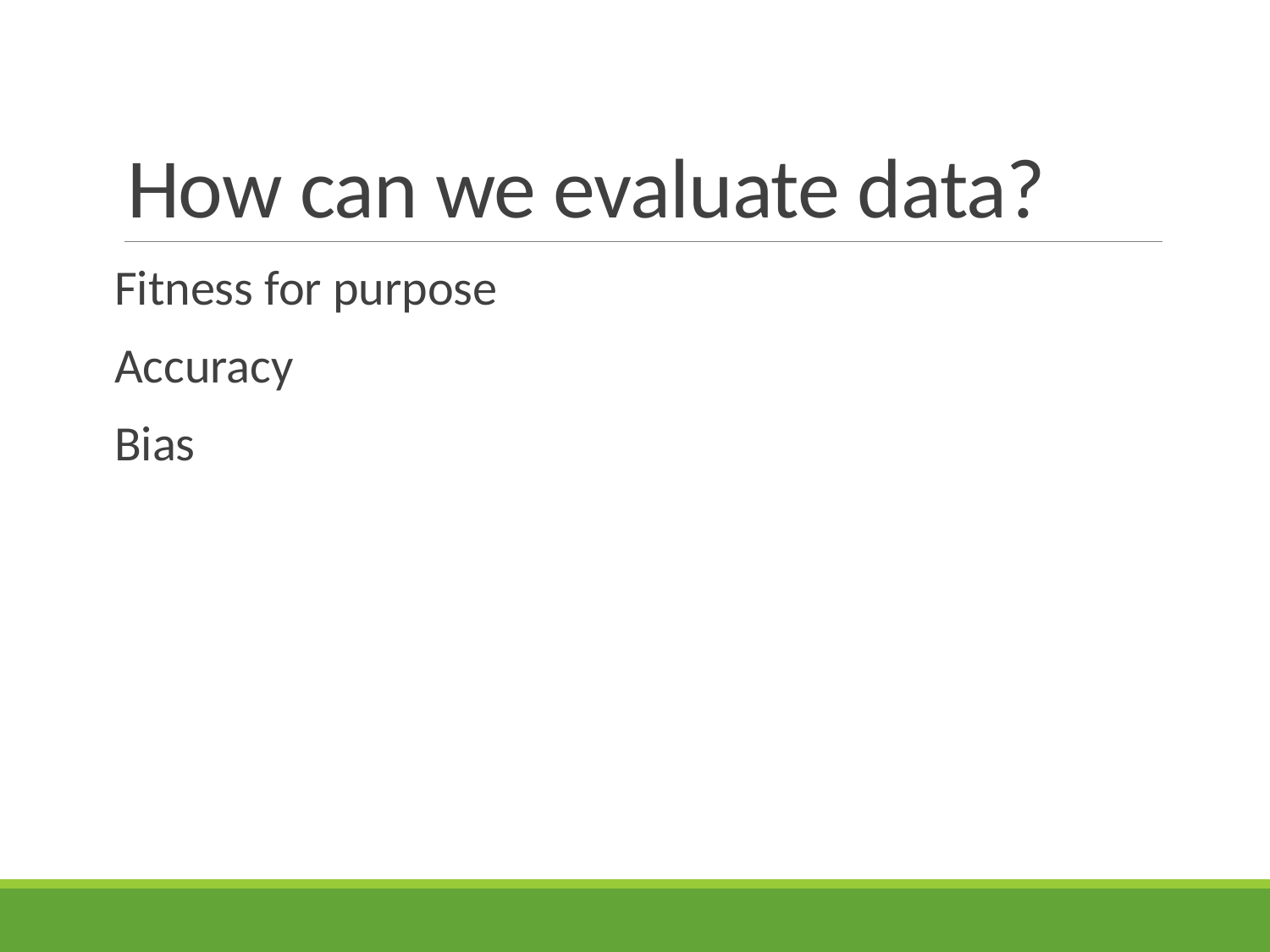

# How can we evaluate data?
Fitness for purpose
Accuracy
Bias